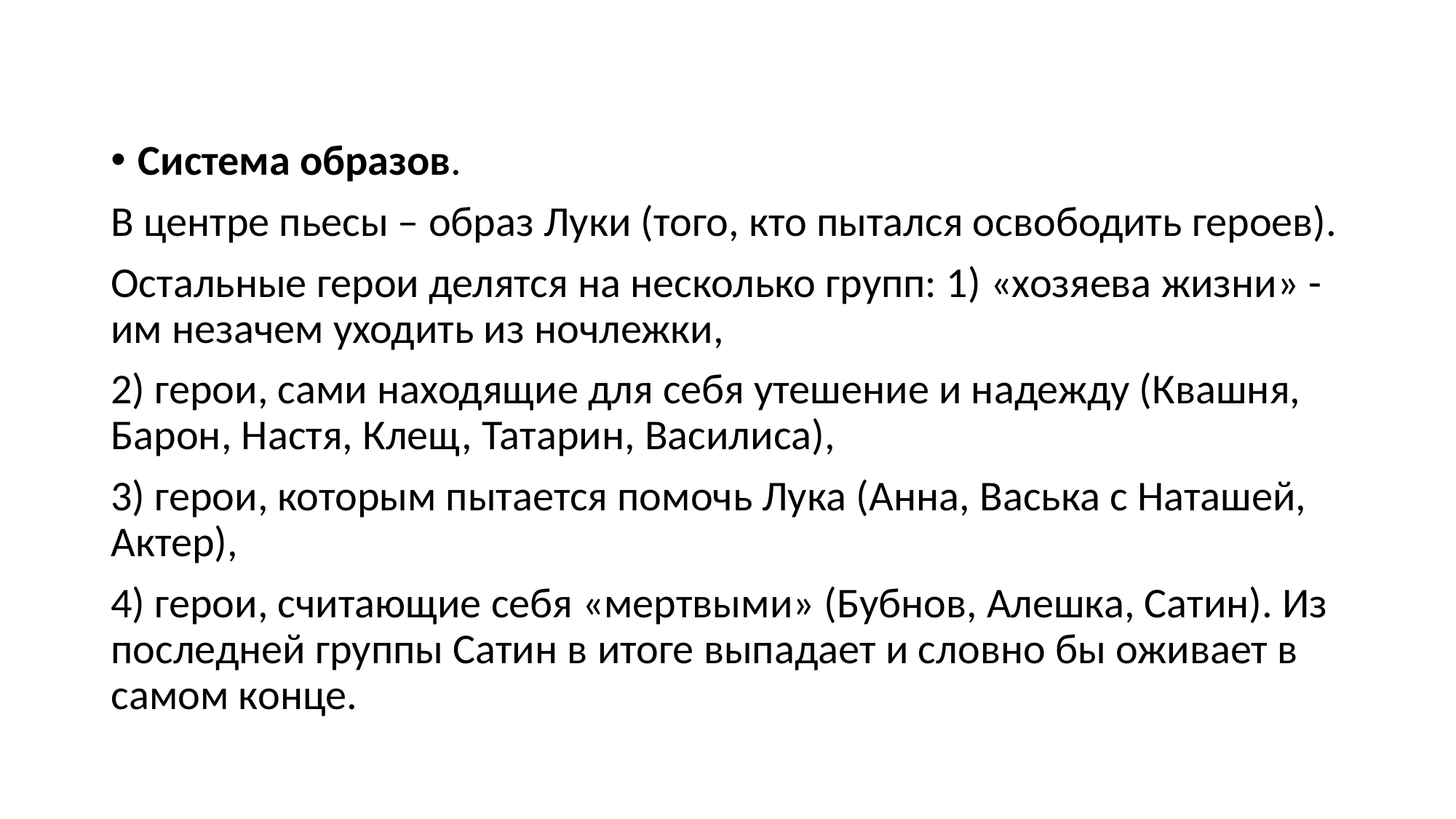

Система образов.
В центре пьесы – образ Луки (того, кто пытался освободить героев).
Остальные герои делятся на несколько групп: 1) «хозяева жизни» - им незачем уходить из ночлежки,
2) герои, сами находящие для себя утешение и надежду (Квашня, Барон, Настя, Клещ, Татарин, Василиса),
3) герои, которым пытается помочь Лука (Анна, Васька с Наташей, Актер),
4) герои, считающие себя «мертвыми» (Бубнов, Алешка, Сатин). Из последней группы Сатин в итоге выпадает и словно бы оживает в самом конце.